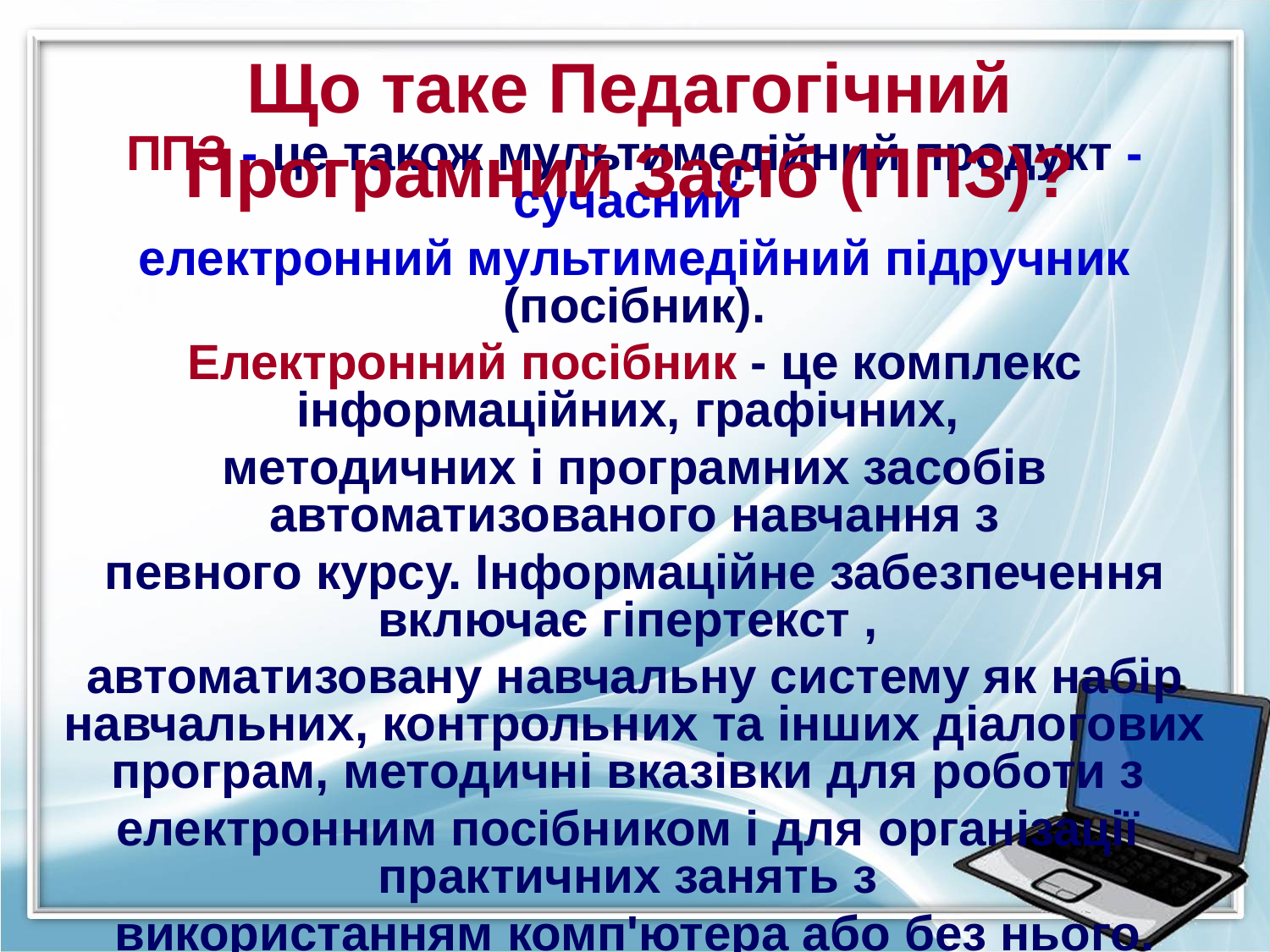

Що таке Педагогічний Програмний Засіб (ППЗ)?
ППЗ - це також мультимедійний продукт - сучасний
електронний мультимедійний підручник (посібник).
Електронний посібник - це комплекс інформаційних, графічних,
методичних і програмних засобів автоматизованого навчання з
певного курсу. Інформаційне забезпечення включає гіпертекст ,
автоматизовану навчальну систему як набір навчальних, контрольних та інших діалогових програм, методичні вказівки для роботи з
електронним посібником і для організації  практичних занять з
використанням комп'ютера або без нього. Очевидно, що компонентний  склад електронного посібника має відповідати змісту програмно-
методичного комплексу.  Сучасний електронний підручник
не є альтернативою традиційним засобам навчання,
а має дидактично доцільно їх доповнювати.